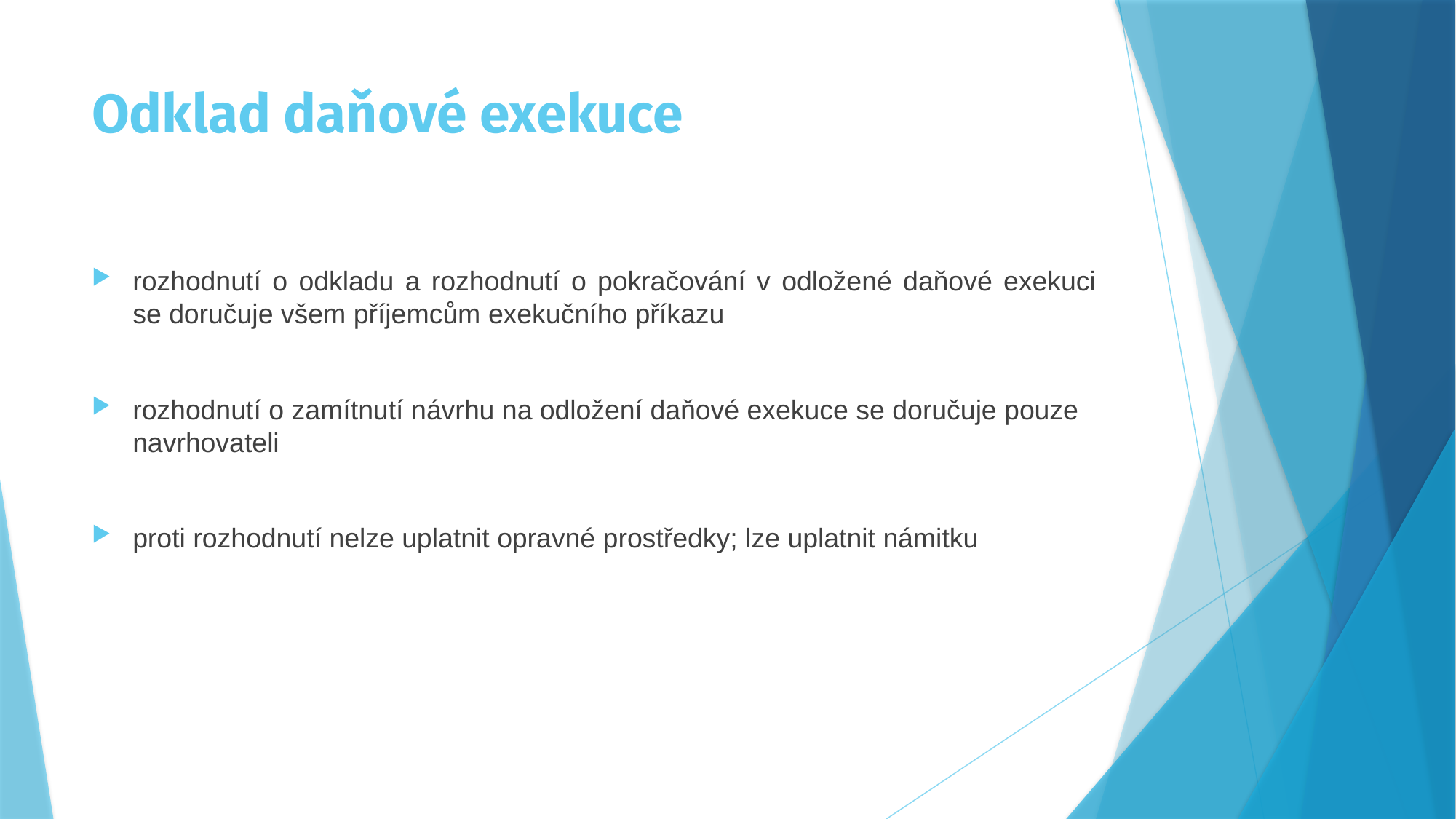

# Odklad daňové exekuce
rozhodnutí o odkladu a rozhodnutí o pokračování v odložené daňové exekuci se doručuje všem příjemcům exekučního příkazu

rozhodnutí o zamítnutí návrhu na odložení daňové exekuce se doručuje pouze navrhovateli

proti rozhodnutí nelze uplatnit opravné prostředky; lze uplatnit námitku